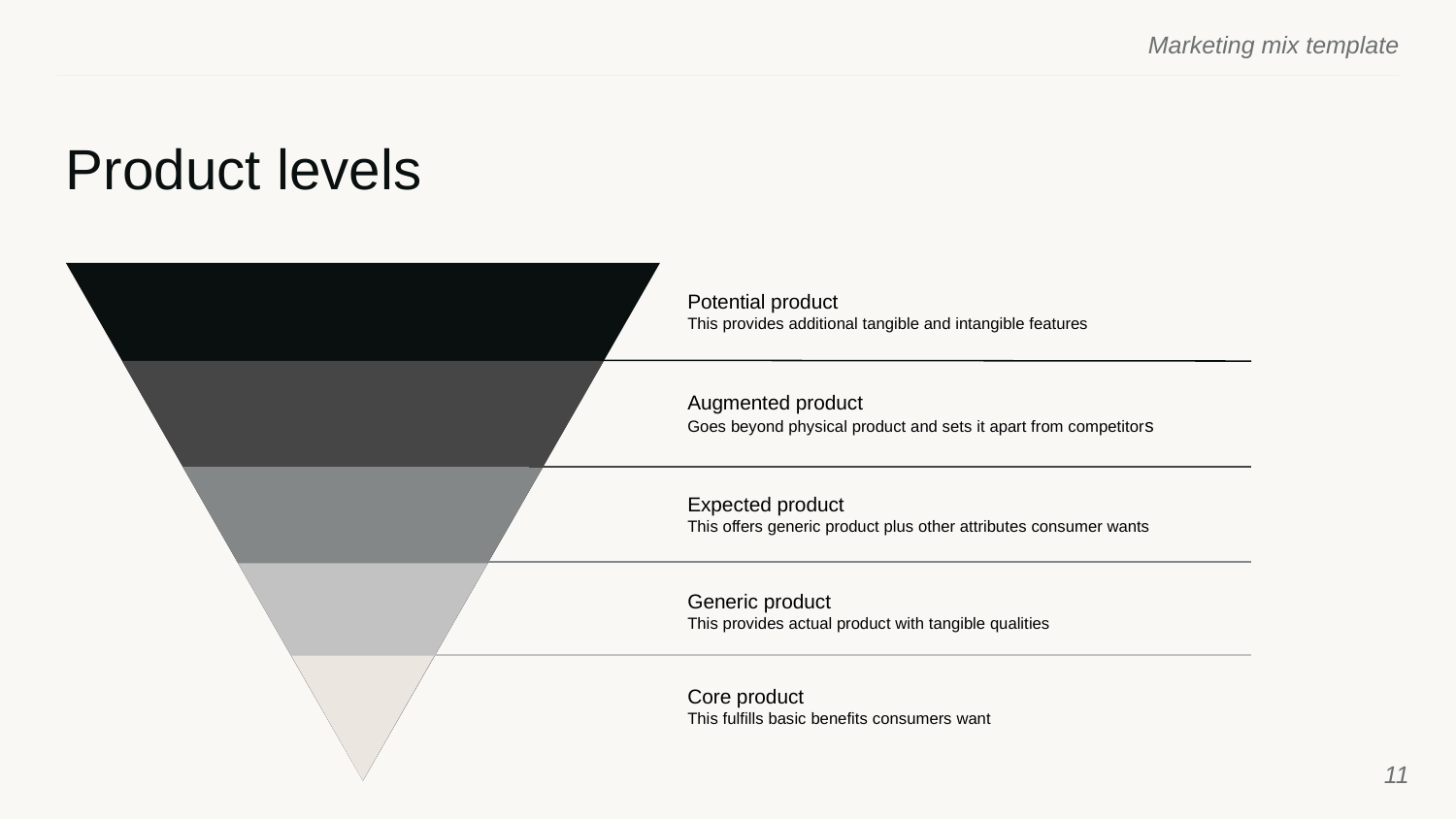

# Product levels

Potential product
This provides additional tangible and intangible features

Augmented product
Goes beyond physical product and sets it apart from competitors

Expected product
This offers generic product plus other attributes consumer wants

Generic product
This provides actual product with tangible qualities

Core product
This fulfills basic benefits consumers want
11